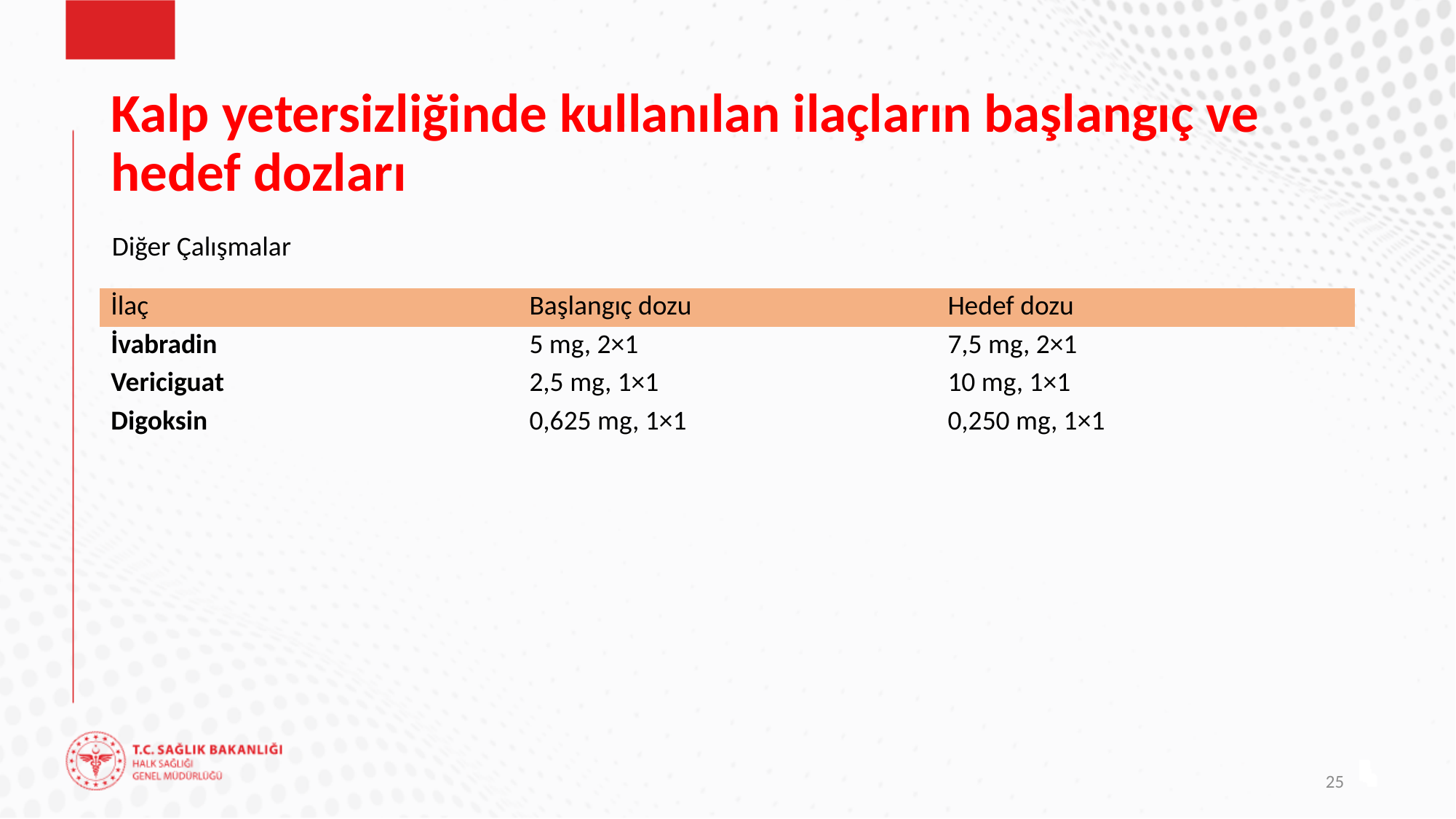

# Kalp yetersizliğinde kullanılan ilaçların başlangıç ve hedef dozları
Diğer Çalışmalar
| İlaç | Başlangıç dozu | Hedef dozu |
| --- | --- | --- |
| İvabradin | 5 mg, 2×1 | 7,5 mg, 2×1 |
| Vericiguat | 2,5 mg, 1×1 | 10 mg, 1×1 |
| Digoksin | 0,625 mg, 1×1 | 0,250 mg, 1×1 |
25